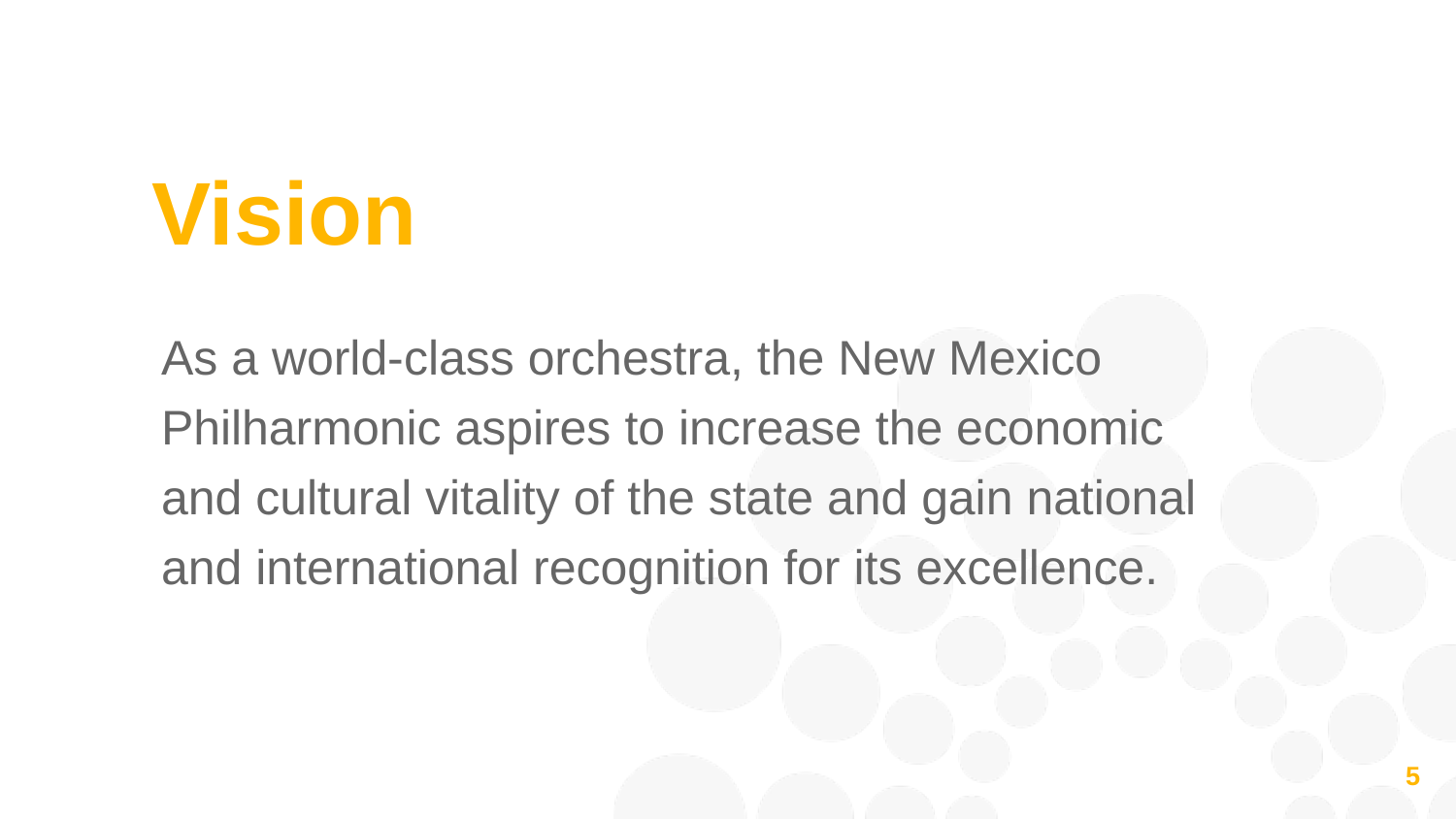

# Vision
As a world-class orchestra, the New Mexico Philharmonic aspires to increase the economic and cultural vitality of the state and gain national and international recognition for its excellence.
5